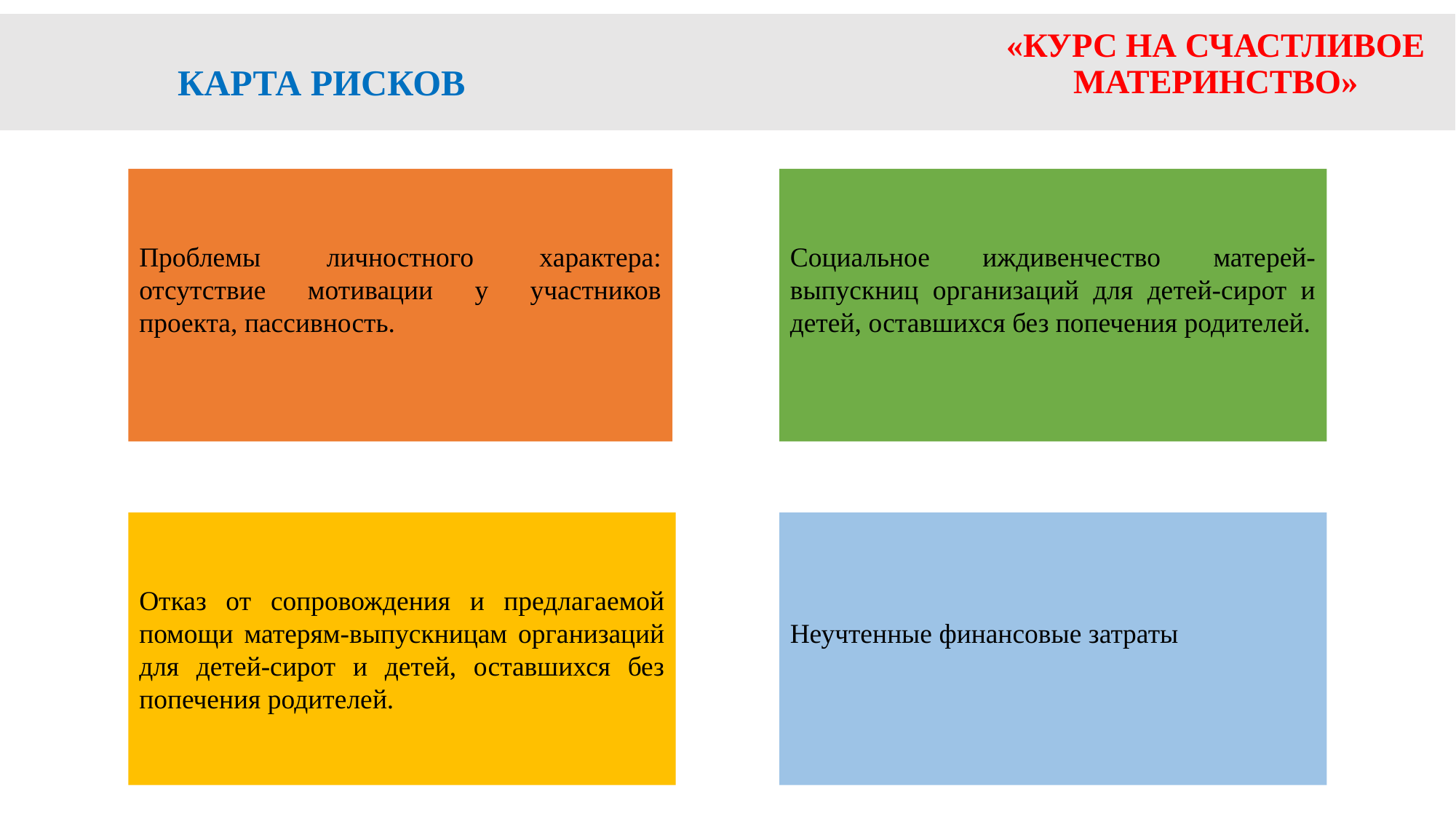

«Курс на счастливое материнство»
Карта рисков

Проблемы личностного характера: отсутствие мотивации у участников проекта, пассивность.

Социальное иждивенчество матерей-выпускниц организаций для детей-сирот и детей, оставшихся без попечения родителей.

Отказ от сопровождения и предлагаемой помощи матерям-выпускницам организаций для детей-сирот и детей, оставшихся без попечения родителей.

Неучтенные финансовые затраты